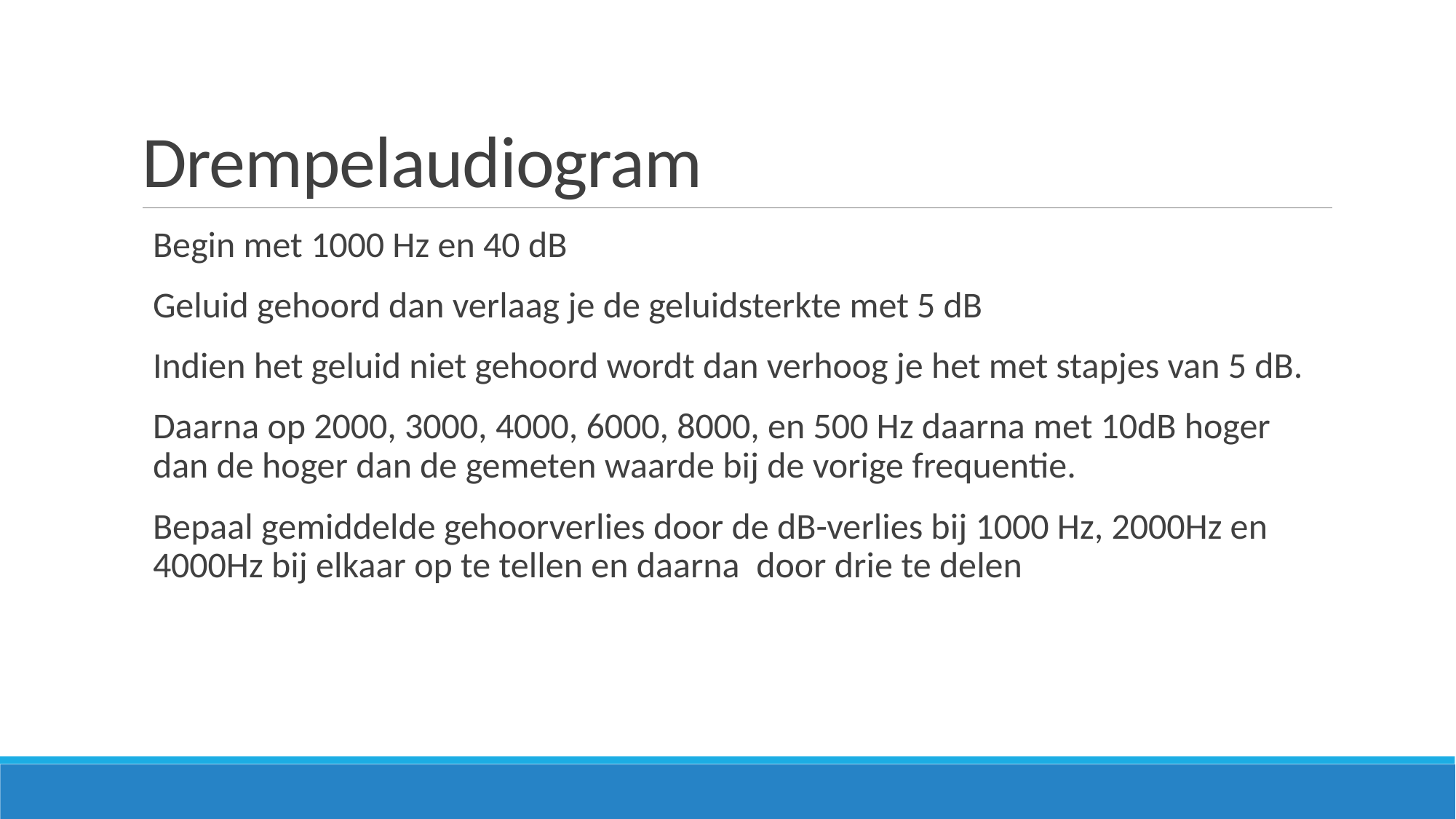

# Drempelaudiogram
Begin met 1000 Hz en 40 dB
Geluid gehoord dan verlaag je de geluidsterkte met 5 dB
Indien het geluid niet gehoord wordt dan verhoog je het met stapjes van 5 dB.
Daarna op 2000, 3000, 4000, 6000, 8000, en 500 Hz daarna met 10dB hoger dan de hoger dan de gemeten waarde bij de vorige frequentie.
Bepaal gemiddelde gehoorverlies door de dB-verlies bij 1000 Hz, 2000Hz en 4000Hz bij elkaar op te tellen en daarna  door drie te delen